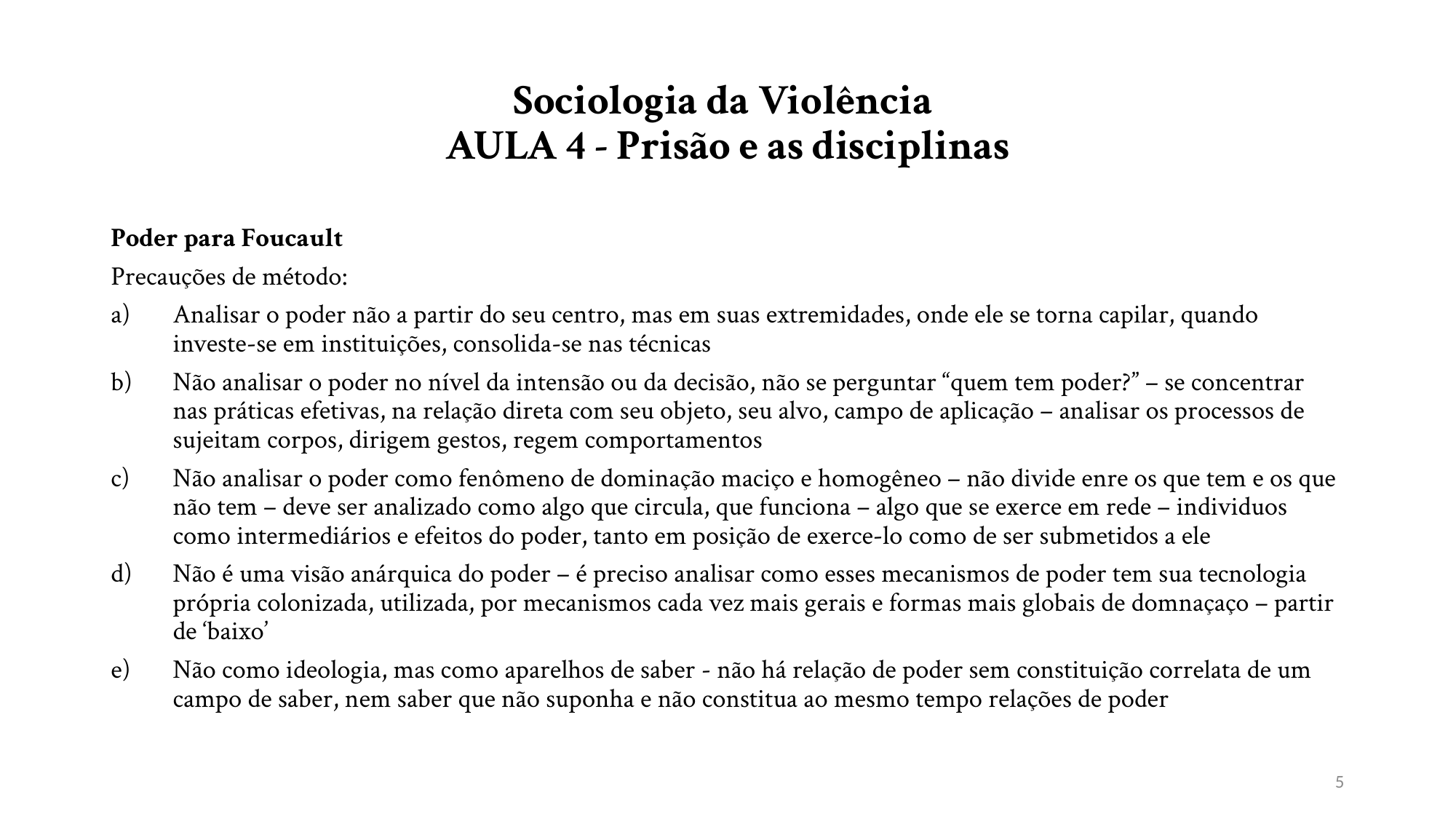

# Sociologia da Violência AULA 4 - Prisão e as disciplinas
Poder para Foucault
Precauções de método:
Analisar o poder não a partir do seu centro, mas em suas extremidades, onde ele se torna capilar, quando investe-se em instituições, consolida-se nas técnicas
Não analisar o poder no nível da intensão ou da decisão, não se perguntar “quem tem poder?” – se concentrar nas práticas efetivas, na relação direta com seu objeto, seu alvo, campo de aplicação – analisar os processos de sujeitam corpos, dirigem gestos, regem comportamentos
Não analisar o poder como fenômeno de dominação maciço e homogêneo – não divide enre os que tem e os que não tem – deve ser analizado como algo que circula, que funciona – algo que se exerce em rede – individuos como intermediários e efeitos do poder, tanto em posição de exerce-lo como de ser submetidos a ele
Não é uma visão anárquica do poder – é preciso analisar como esses mecanismos de poder tem sua tecnologia própria colonizada, utilizada, por mecanismos cada vez mais gerais e formas mais globais de domnaçaço – partir de ‘baixo’
Não como ideologia, mas como aparelhos de saber - não há relação de poder sem constituição correlata de um campo de saber, nem saber que não suponha e não constitua ao mesmo tempo relações de poder

5